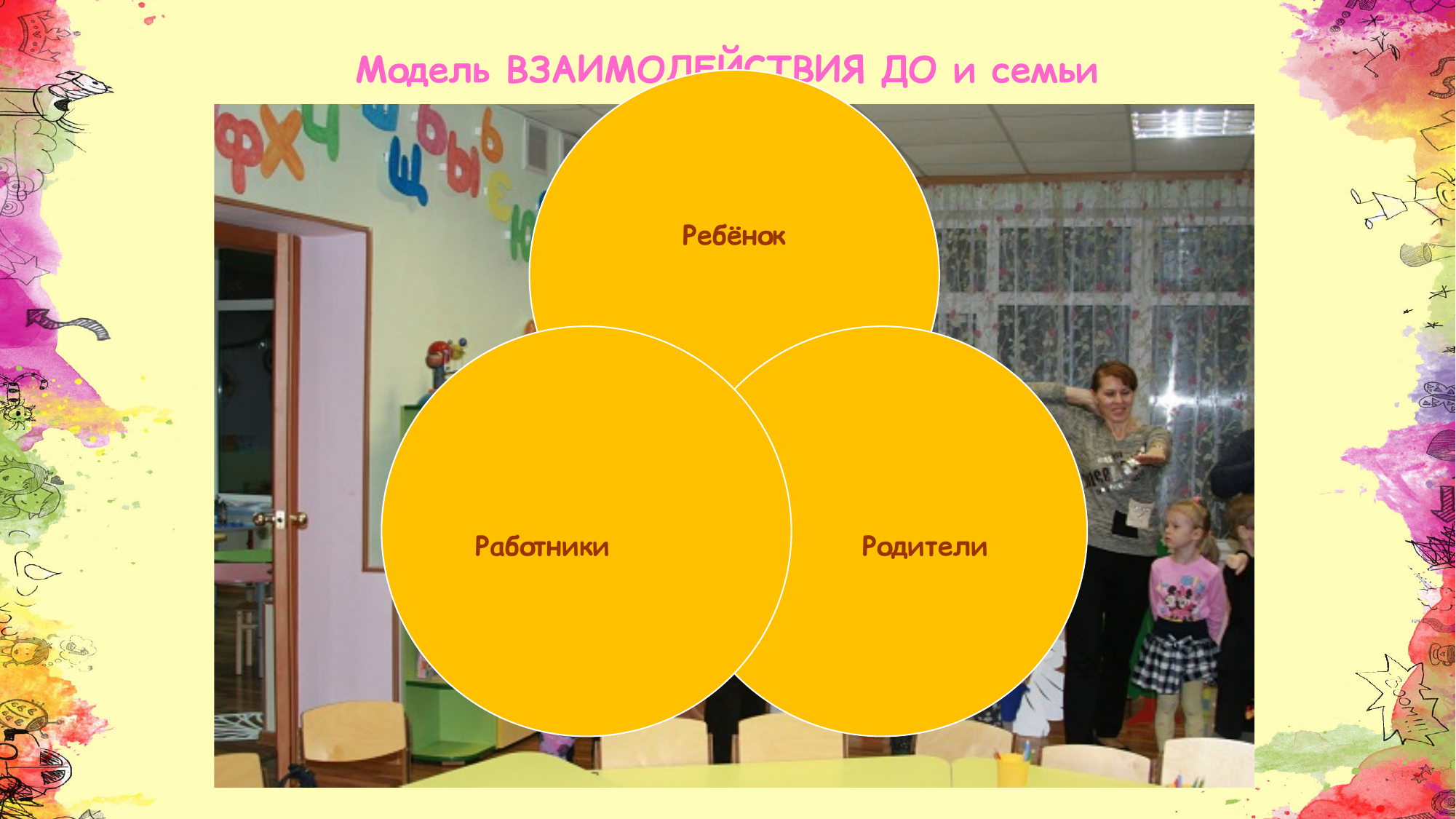

# Модель ВЗАИМОДЕЙСТВИЯ ДО и семьи
Ребёнок
Родители
Работники